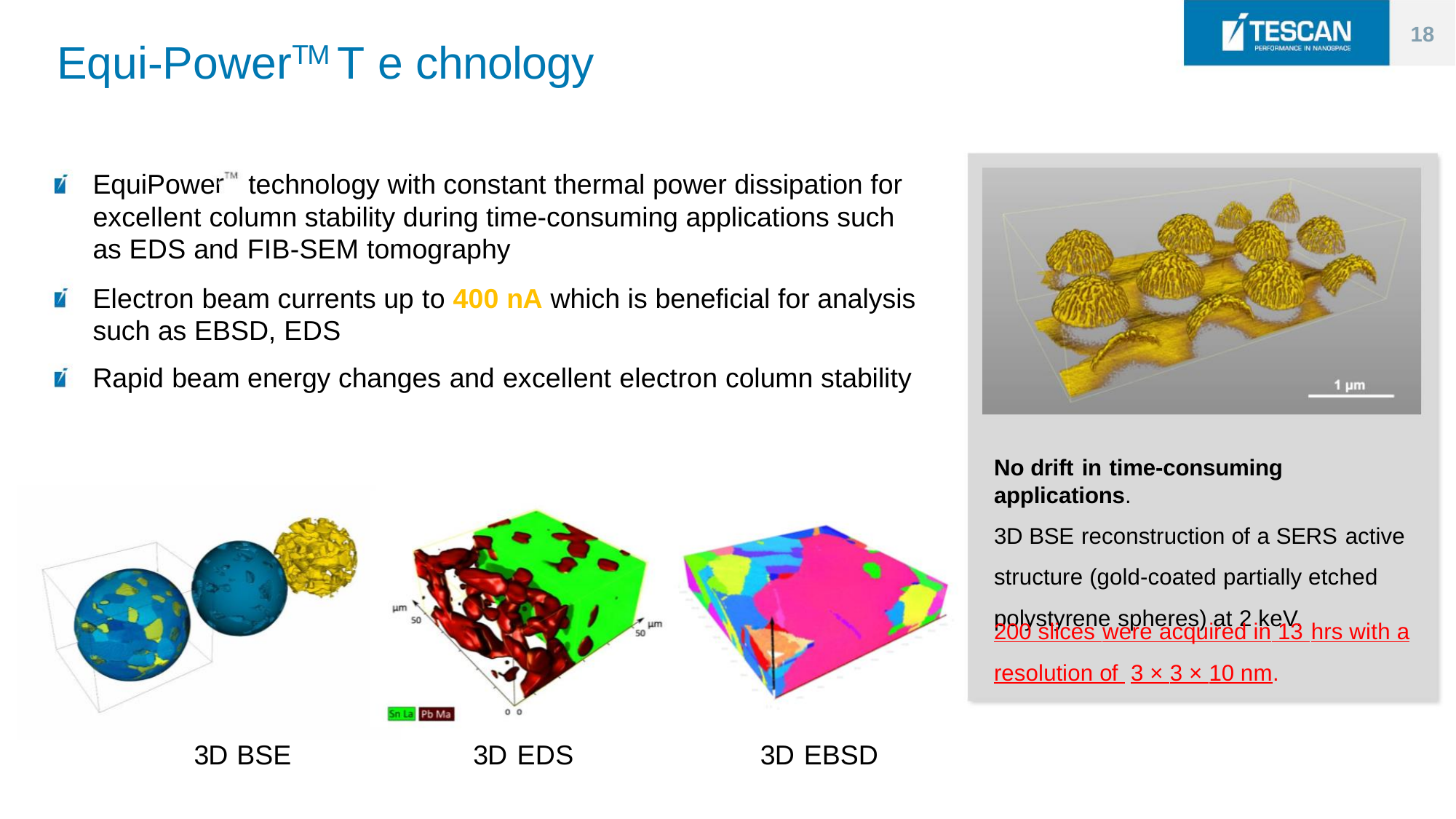

18
Equi-PowerTM T e chnology
EquiPowe technology with constant thermal power dissipation for
excellent column stability during time-consuming applications such
as EDS and FIB-SEM tomography
Electron beam currents up to 400 nA which is beneficial for analysis
such as EBSD, EDS
Rapid beam energy changes and excellent electron column stability
No drift in time-consuming applications.
3D BSE reconstruction of a SERS active
structure (gold-coated partially etched
polystyrene spheres) at 2 keV.
200 slices were acquired in 13 hrs with a
resolution of 3 × 3 × 10 nm.
3D BSE
3D EDS
3D EBSD